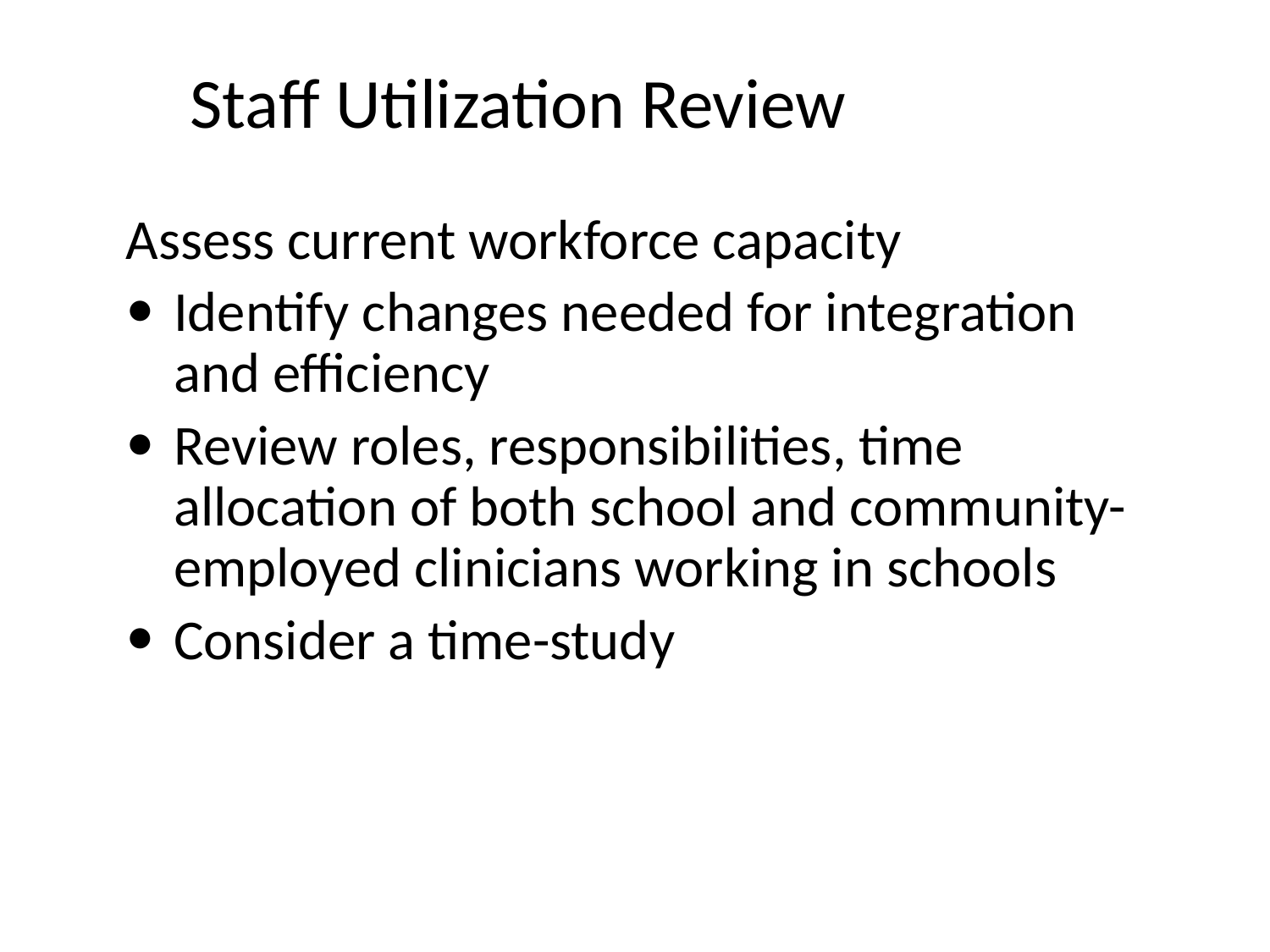

# Staff Utilization Review
Assess current workforce capacity
Identify changes needed for integration and efficiency
Review roles, responsibilities, time allocation of both school and community-employed clinicians working in schools
Consider a time-study